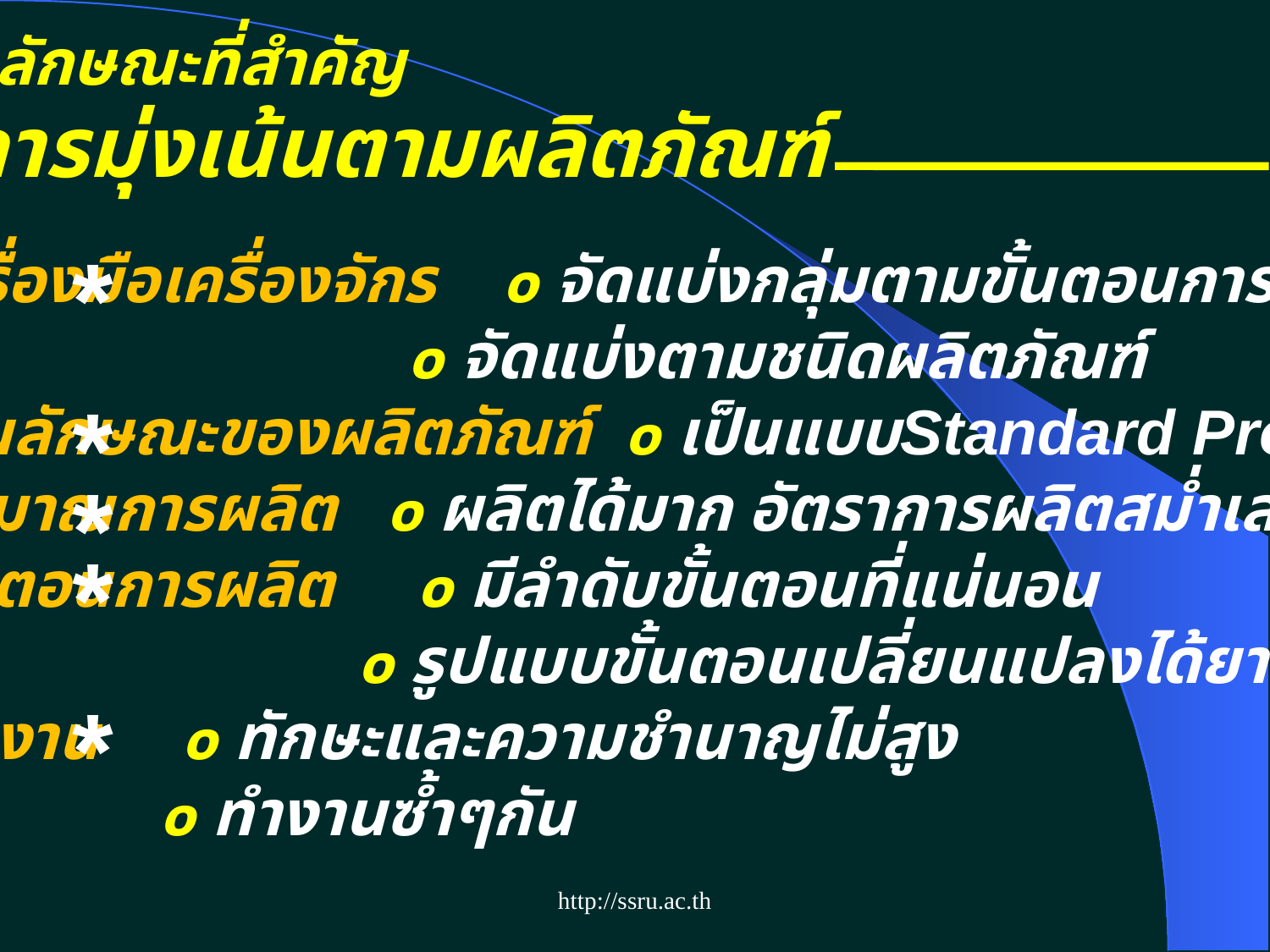

ลักษณะที่สำคัญ
การมุ่งเน้นตามผลิตภัณฑ์

*
 เครื่องมือเครื่องจักร    ๐ จัดแบ่งกลุ่มตามขั้นตอนการผลิต
                               ๐ จัดแบ่งตามชนิดผลิตภัณฑ์
 คุณลักษณะของผลิตภัณฑ์  ๐ เป็นแบบStandard Product
 ปริมาณการผลิต   ๐ ผลิตได้มาก อัตราการผลิตสม่ำเสมอ
 ขั้นตอนการผลิต     ๐ มีลำดับขั้นตอนที่แน่นอน
                            ๐ รูปแบบขั้นตอนเปลี่ยนแปลงได้ยาก
 คนงาน     ๐ ทักษะและความชำนาญไม่สูง
                ๐ ทำงานซ้ำๆกัน
*
*
*
*
http://ssru.ac.th